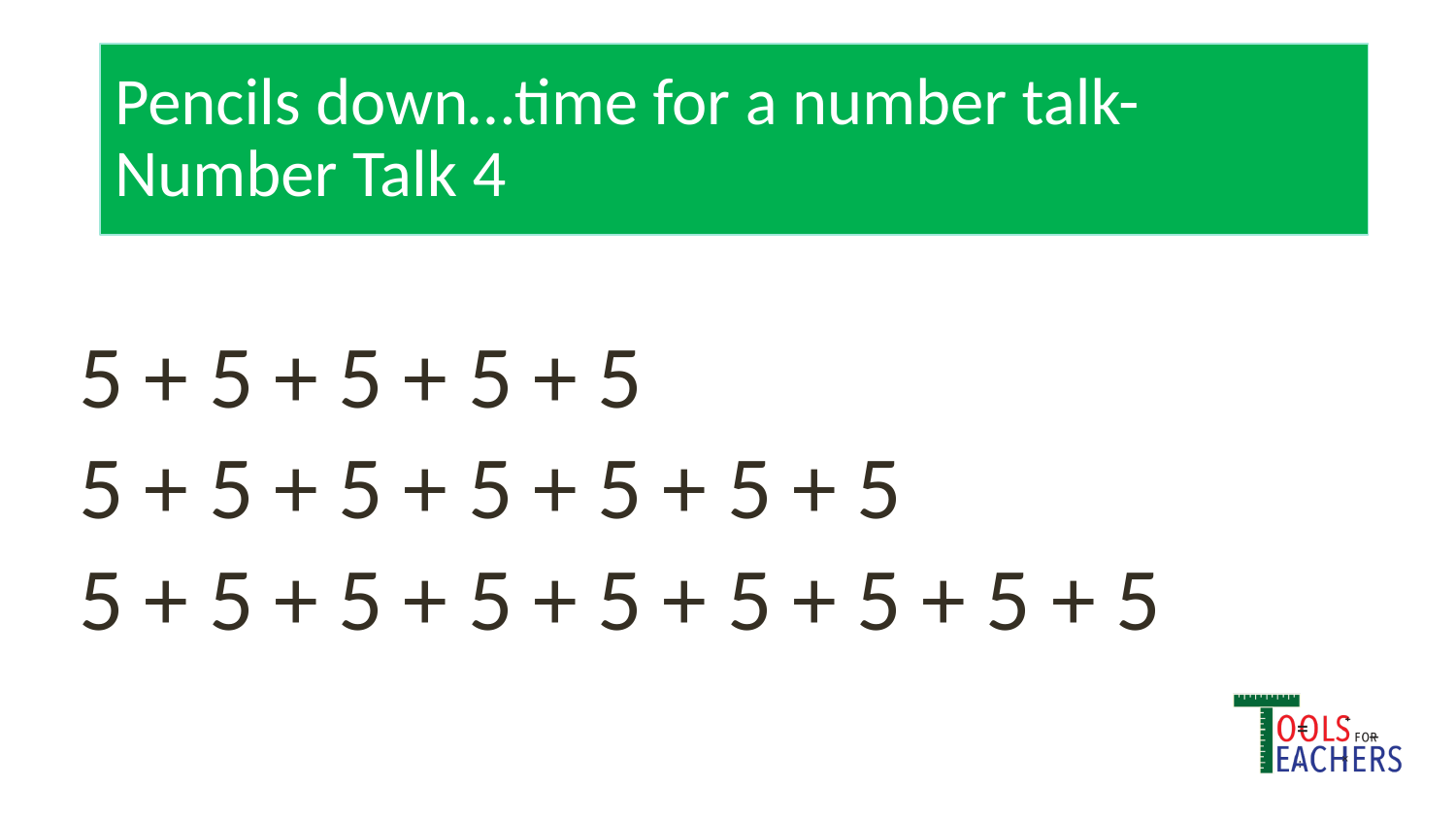

# Pencils down…time for a number talk- Number Talk 4
5 + 5 + 5 + 5 + 5
5 + 5 + 5 + 5 + 5 + 5 + 5
5 + 5 + 5 + 5 + 5 + 5 + 5 + 5 + 5